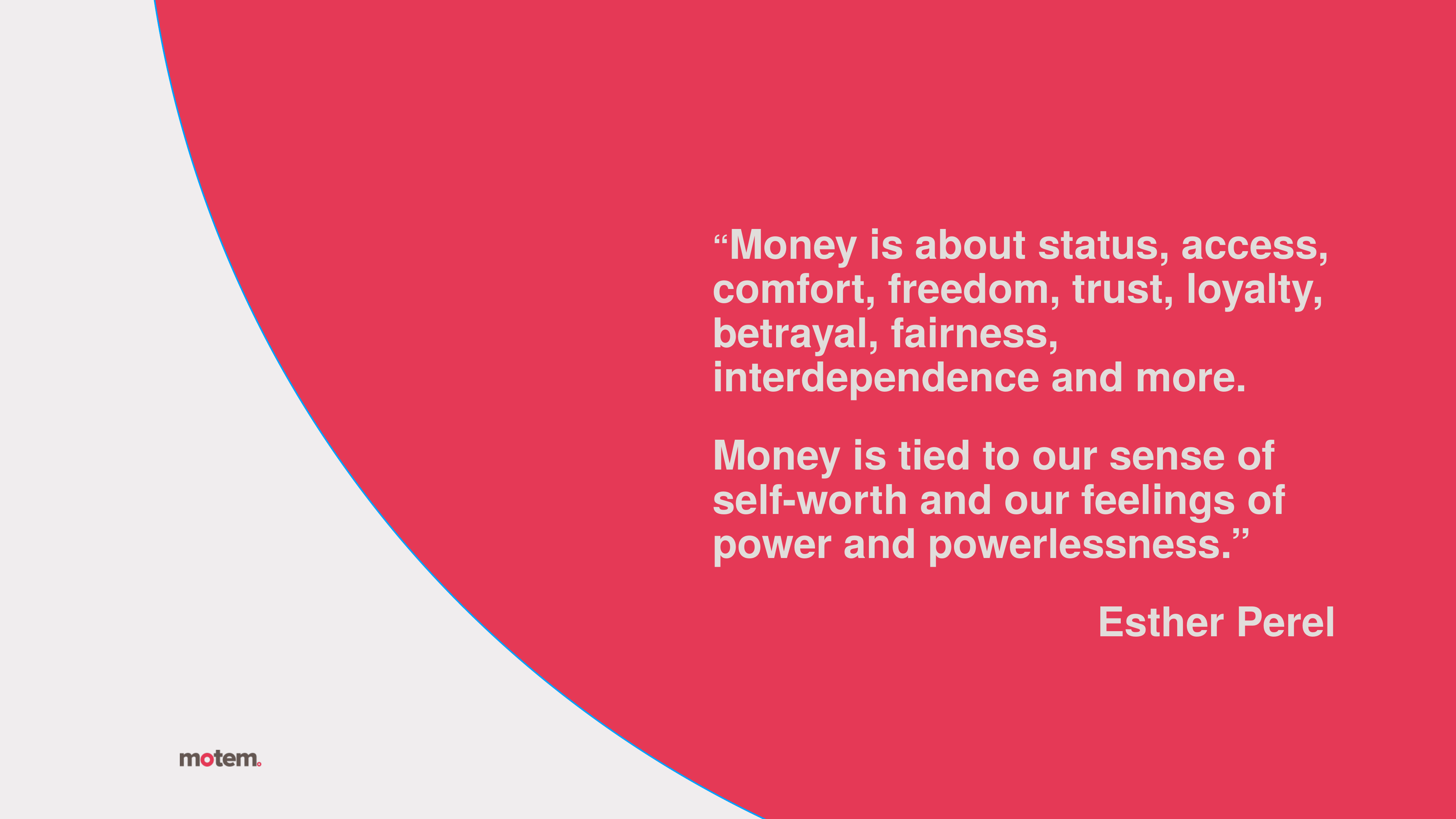

“Money is about status, access, comfort, freedom, trust, loyalty, betrayal, fairness, interdependence and more.
Money is tied to our sense of self-worth and our feelings of power and powerlessness.”
Esther Perel